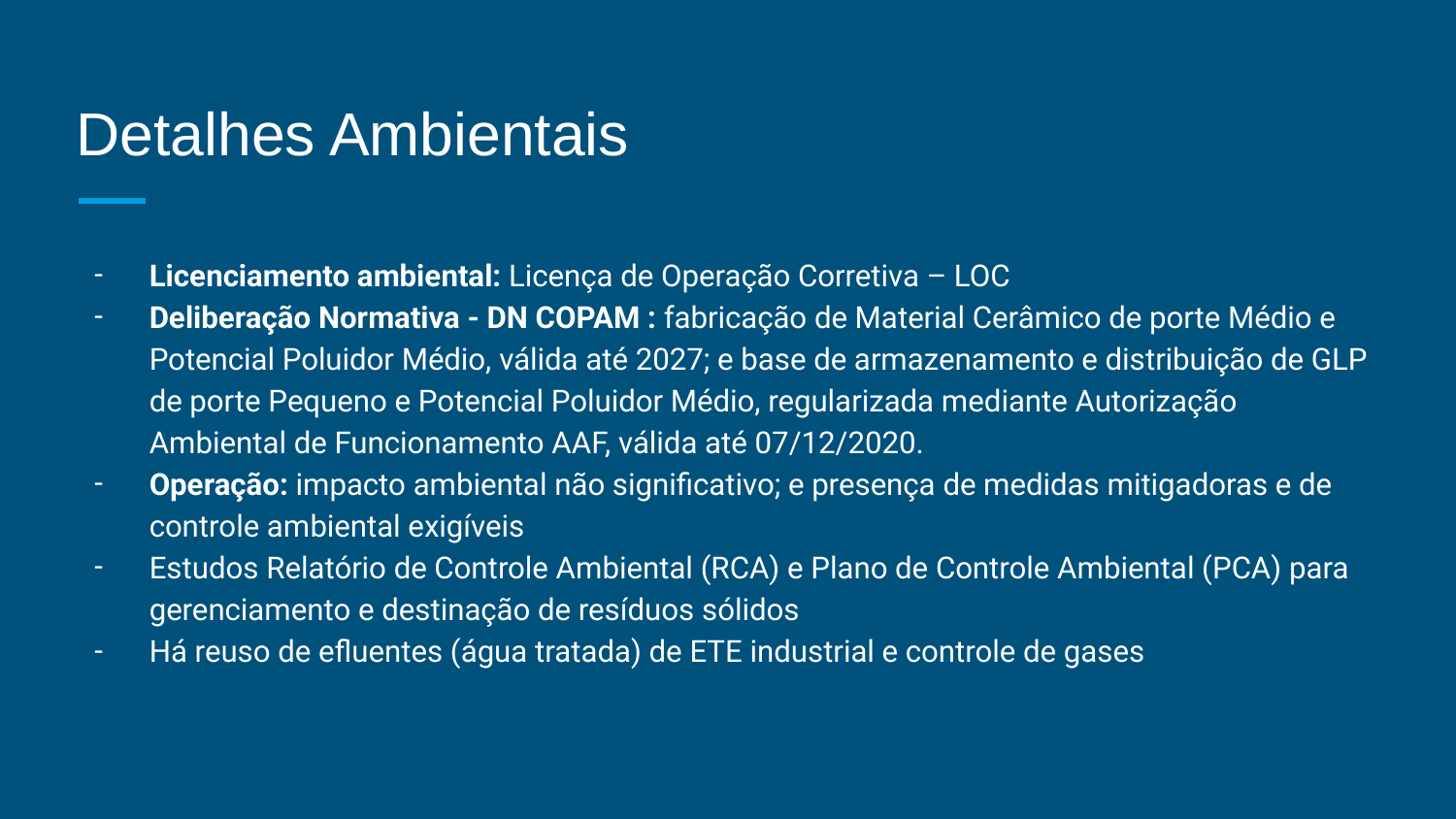

# Detalhes Ambientais
Licenciamento ambiental: Licença de Operação Corretiva – LOC
Deliberação Normativa - DN COPAM : fabricação de Material Cerâmico de porte Médio e Potencial Poluidor Médio, válida até 2027; e base de armazenamento e distribuição de GLP de porte Pequeno e Potencial Poluidor Médio, regularizada mediante Autorização Ambiental de Funcionamento AAF, válida até 07/12/2020.
Operação: impacto ambiental não significativo; e presença de medidas mitigadoras e de controle ambiental exigíveis
Estudos Relatório de Controle Ambiental (RCA) e Plano de Controle Ambiental (PCA) para gerenciamento e destinação de resíduos sólidos
Há reuso de efluentes (água tratada) de ETE industrial e controle de gases